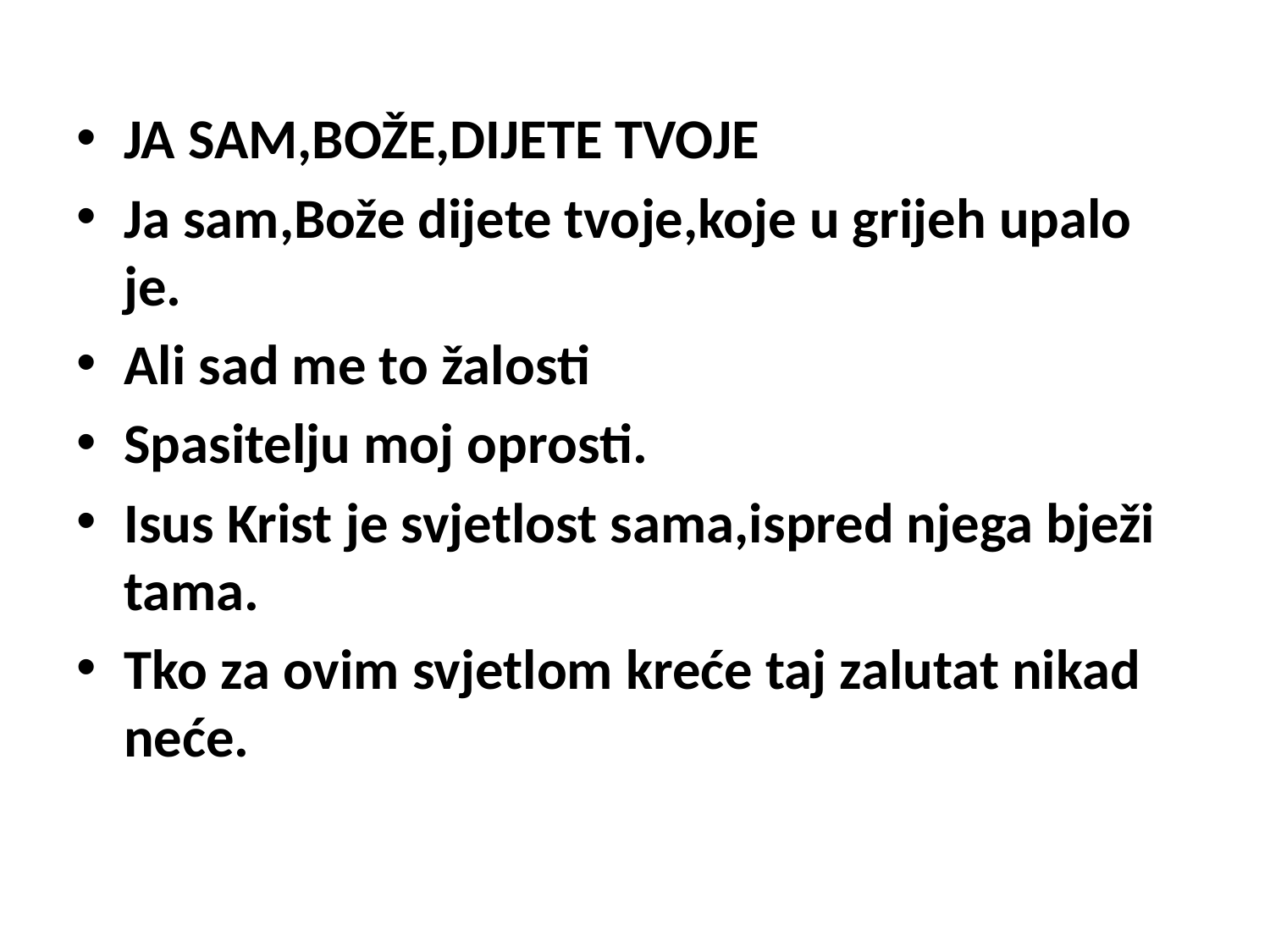

JA SAM,BOŽE,DIJETE TVOJE
Ja sam,Bože dijete tvoje,koje u grijeh upalo je.
Ali sad me to žalosti
Spasitelju moj oprosti.
Isus Krist je svjetlost sama,ispred njega bježi tama.
Tko za ovim svjetlom kreće taj zalutat nikad neće.